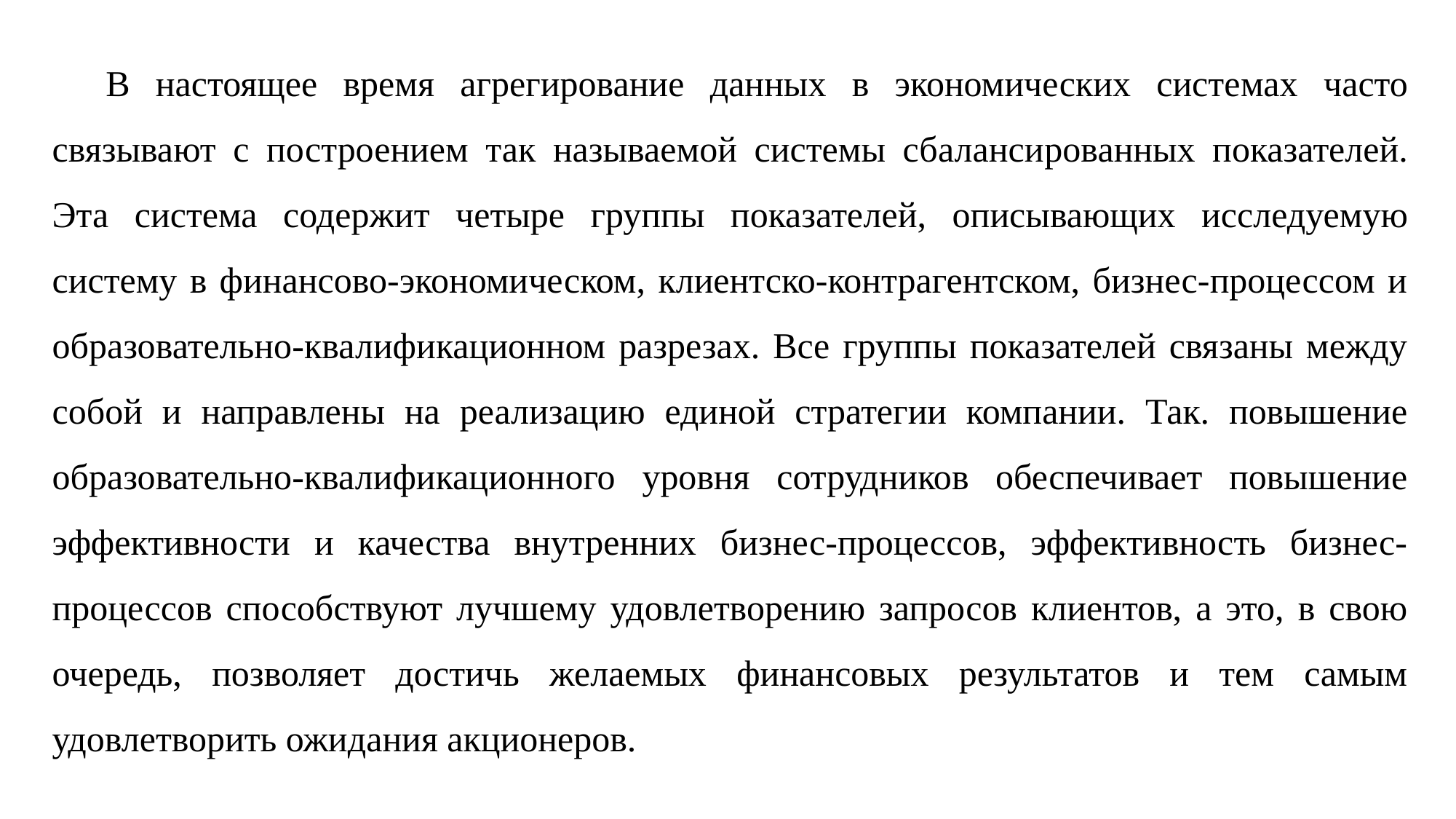

В настоящее время агрегирование данных в экономических систе­мах часто связывают с построением так называемой системы сбаланси­рованных показателей. Эта система содержит четыре группы показате­лей, описывающих исследуемую систему в финансово-экономическом, клиентско-контрагентском, бизнес-процессом и образовательно-­квалификационном разрезах. Все группы показателей связаны между собой и направлены на реализацию единой стратегии компании. Так. повышение образовательно-квалификационного уровня сотрудников обеспечивает повышение эффективности и качества внутренних бизнес-процессов, эффективность бизнес-процессов способствуют лучшему удовлетворению запросов клиентов, а это, в свою очередь, позволяет достичь желаемых финансовых результатов и тем самым удовлетворить ожидания акционеров.